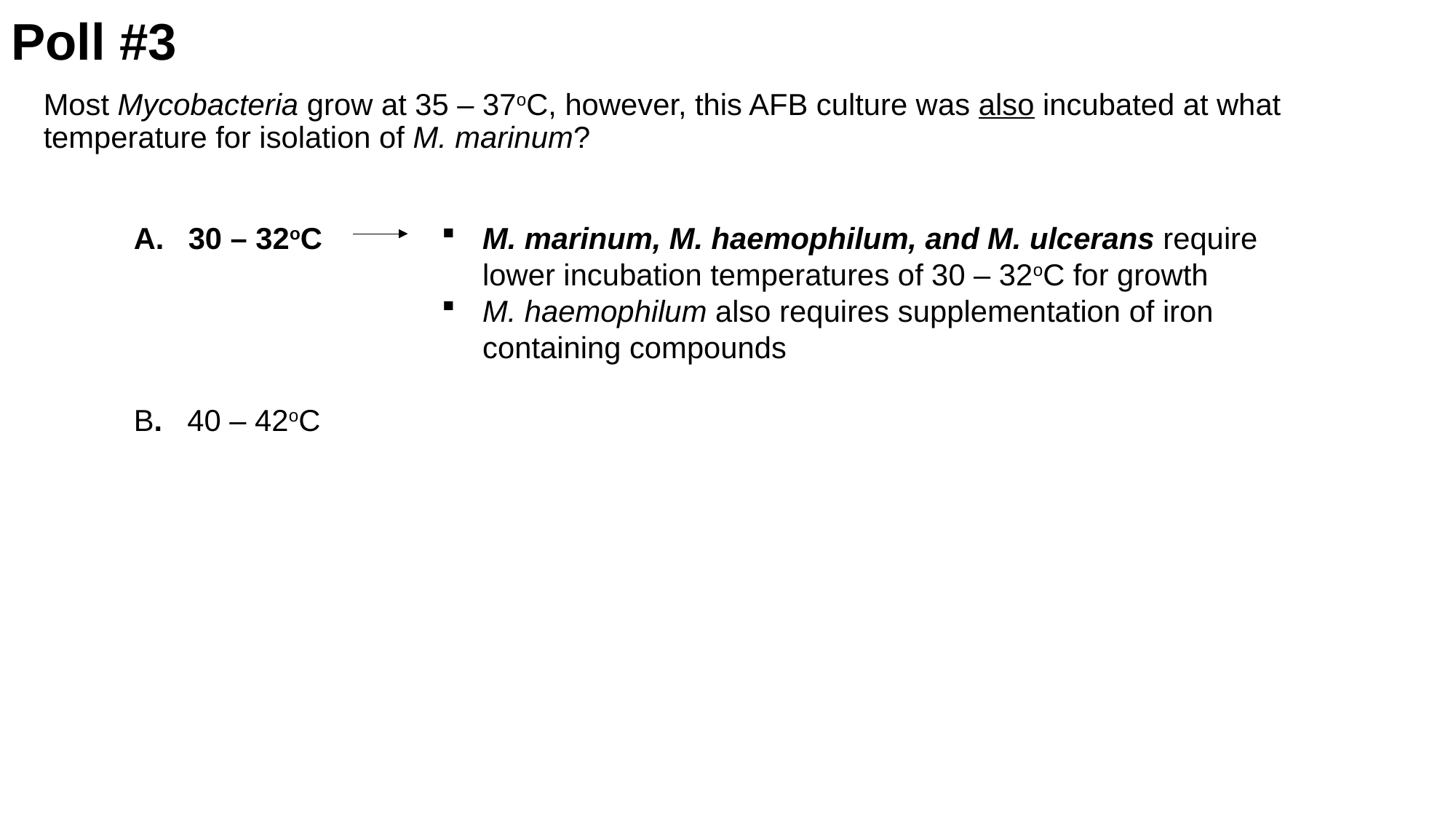

# Poll #3
Most Mycobacteria grow at 35 – 37oC, however, this AFB culture was also incubated at what temperature for isolation of M. marinum?
30 – 32oC

B.   40 – 42oC

M. marinum, M. haemophilum, and M. ulcerans require lower incubation temperatures of 30 – 32oC for growth
M. haemophilum also requires supplementation of iron containing compounds